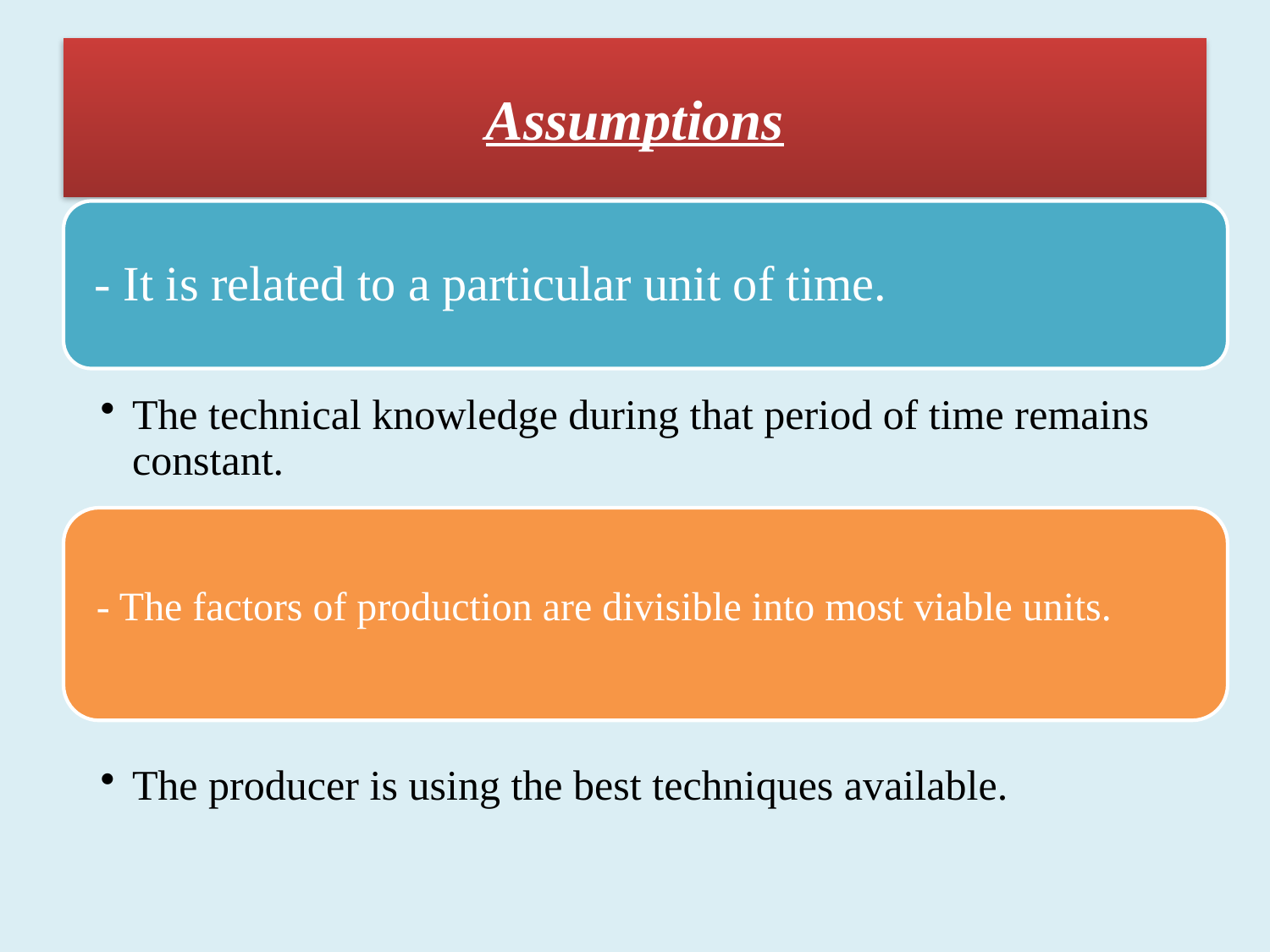

# Assumptions
- It is related to a particular unit of time.
The technical knowledge during that period of time remains constant.

- The factors of production are divisible into most viable units.

The producer is using the best techniques available.